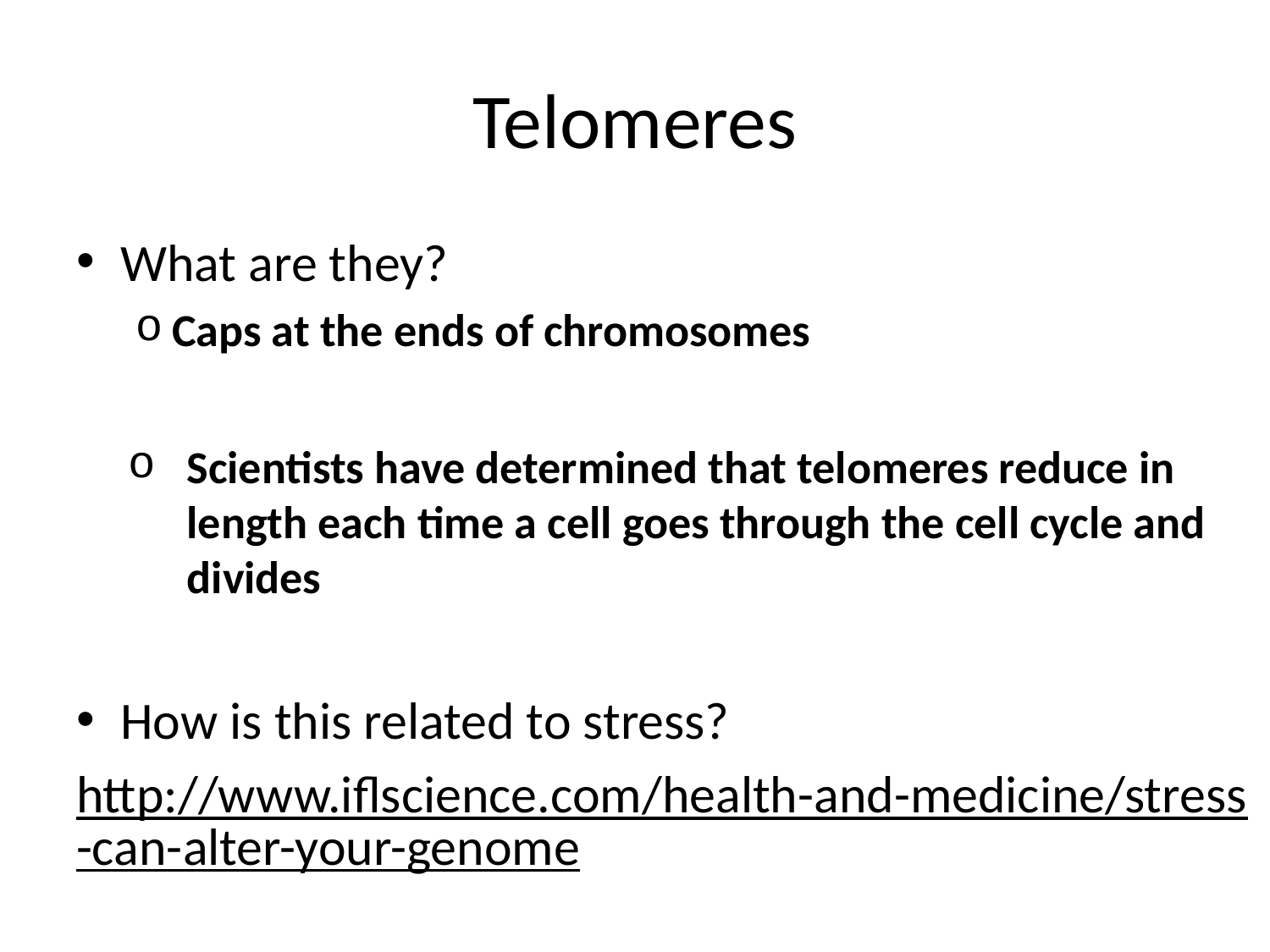

# Telomeres
What are they?
Caps at the ends of chromosomes

Scientists have determined that telomeres reduce in length each time a cell goes through the cell cycle and divides

How is this related to stress?
http://www.iflscience.com/health-and-medicine/stress-can-alter-your-genome